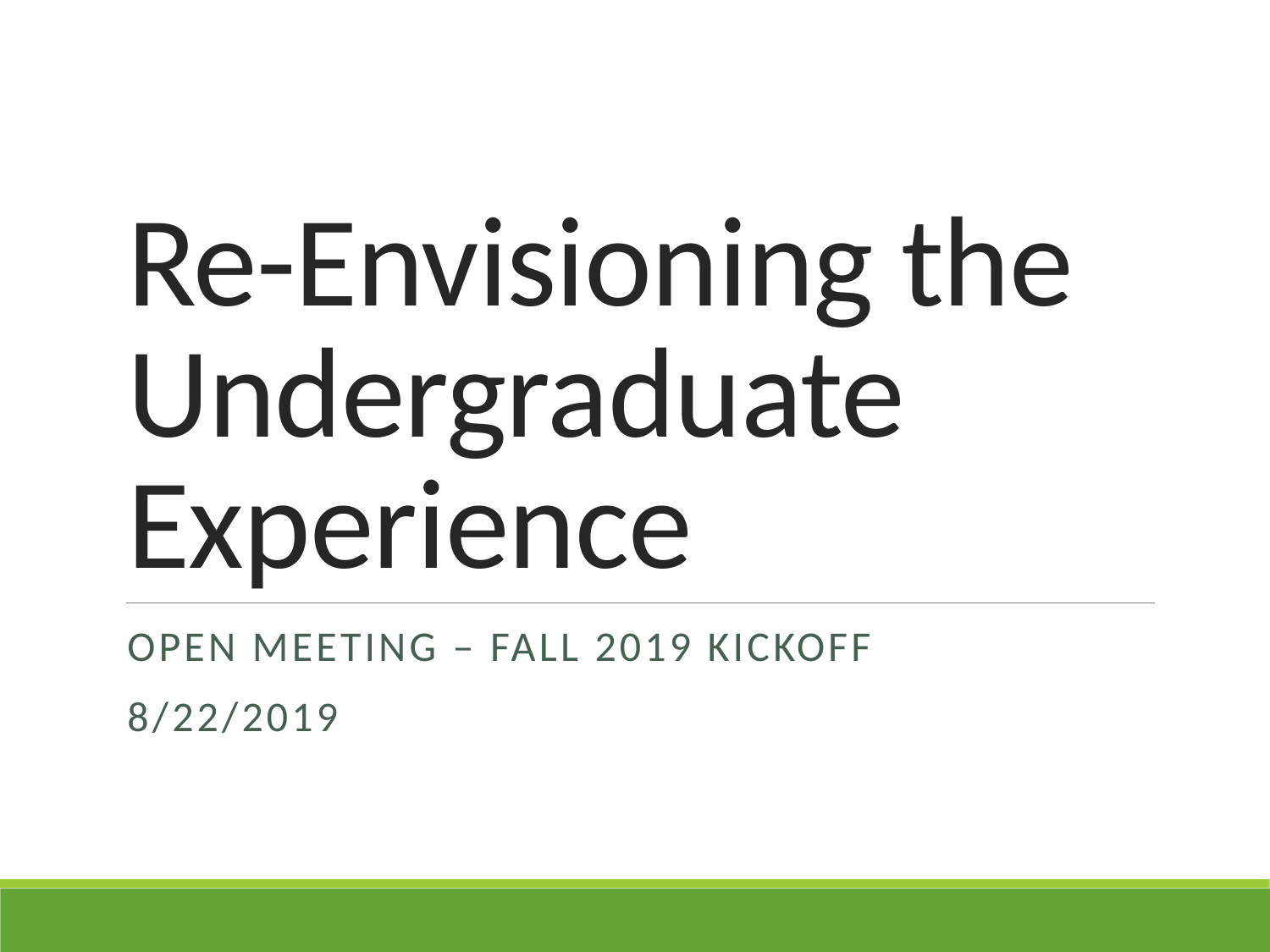

# Re-Envisioning the Undergraduate Experience
Open Meeting – Fall 2019 Kickoff
8/22/2019